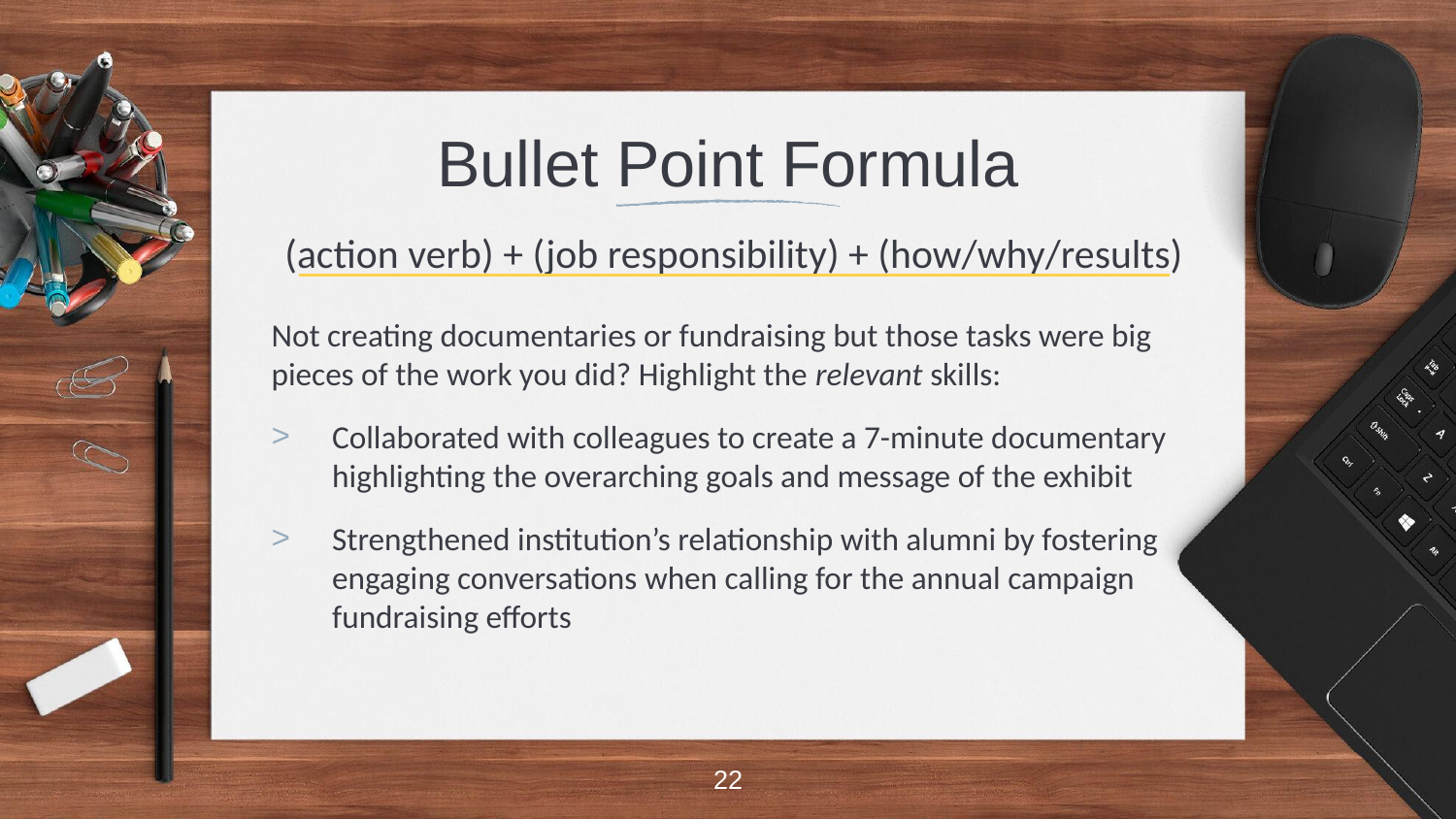

# Bullet Point Formula
(action verb) + (job responsibility) + (how/why/results)

Not creating documentaries or fundraising but those tasks were big pieces of the work you did? Highlight the relevant skills:
Collaborated with colleagues to create a 7-minute documentary highlighting the overarching goals and message of the exhibit
Strengthened institution’s relationship with alumni by fostering engaging conversations when calling for the annual campaign fundraising efforts
22